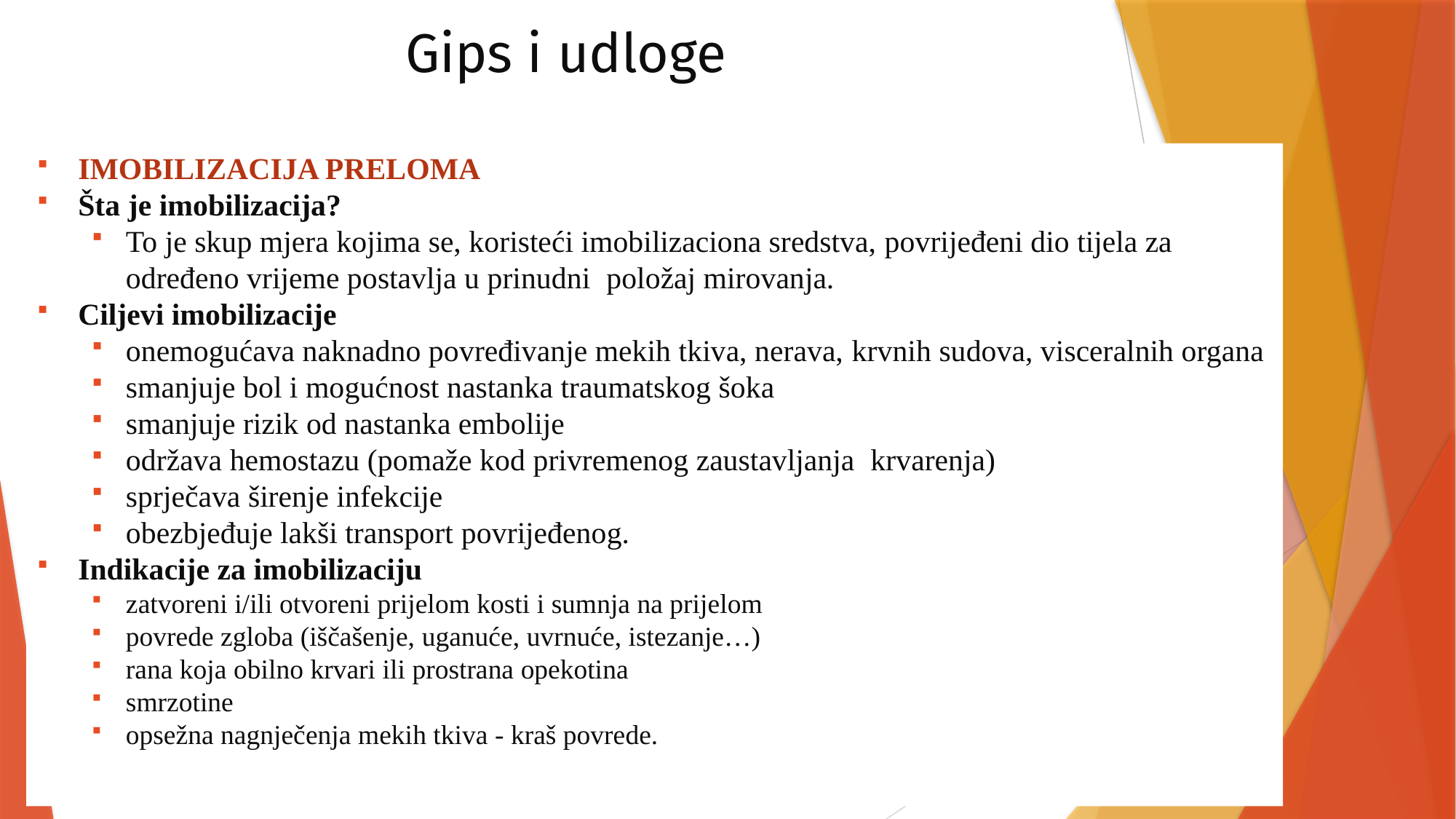

# Gips i udloge
IMOBILIZACIJA PRELOMA
Šta je imobilizacija?
To je skup mjera kojima se, koristeći imobilizaciona sredstva, povrijeđeni dio tijela za određeno vrijeme postavlja u prinudni  položaj mirovanja.
Ciljevi imobilizacije
onemogućava naknadno povređivanje mekih tkiva, nerava, krvnih sudova, visceralnih organa
smanjuje bol i mogućnost nastanka traumatskog šoka
smanjuje rizik od nastanka embolije
održava hemostazu (pomaže kod privremenog zaustavljanja  krvarenja)
sprječava širenje infekcije
obezbjeđuje lakši transport povrijeđenog.
Indikacije za imobilizaciju
zatvoreni i/ili otvoreni prijelom kosti i sumnja na prijelom
povrede zgloba (iščašenje, uganuće, uvrnuće, istezanje…)
rana koja obilno krvari ili prostrana opekotina
smrzotine
opsežna nagnječenja mekih tkiva - kraš povrede.